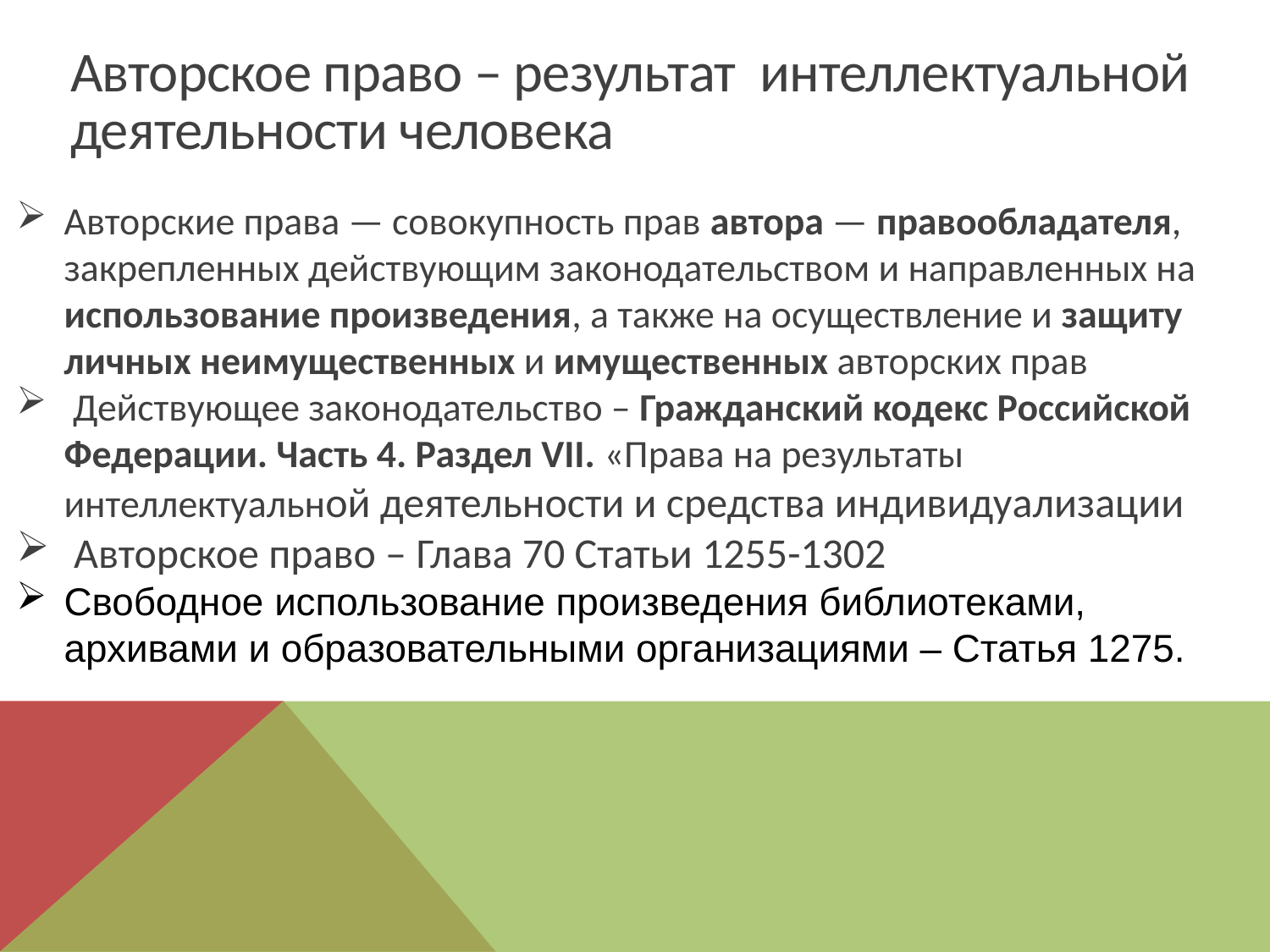

Авторское право – результат  интеллектуальной деятельности человека
Авторские права — совокупность прав автора — правообладателя, закрепленных действующим законодательством и направленных на использование произведения, а также на осуществление и защиту личных неимущественных и имущественных авторских прав
 Действующее законодательство – Гражданский кодекс Российской Федерации. Часть 4. Раздел VII. «Права на результаты интеллектуальной деятельности и средства индивидуализации
 Авторское право – Глава 70 Статьи 1255-1302
Свободное использование произведения библиотеками, архивами и образовательными организациями – Статья 1275.